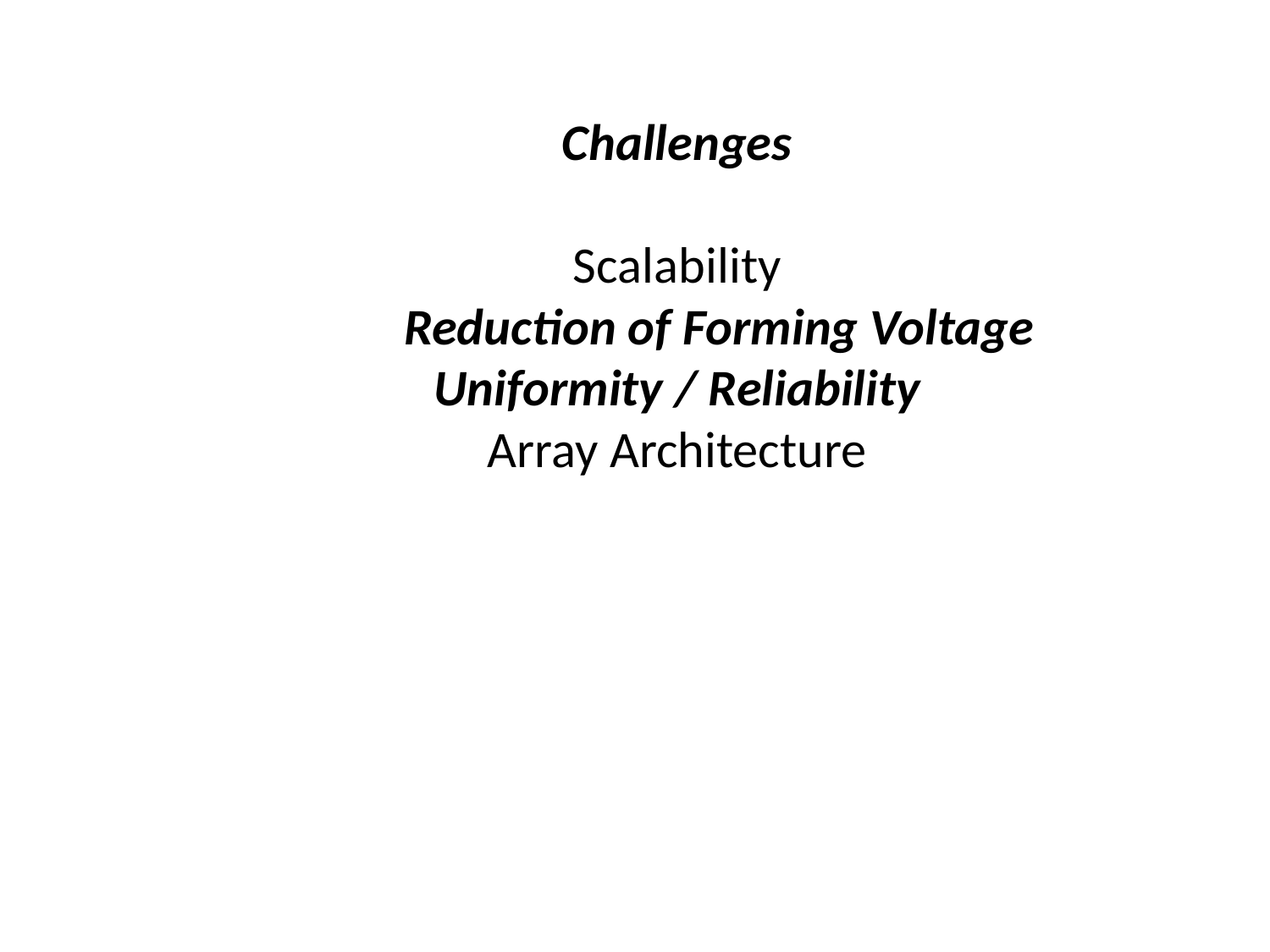

# Challenges Scalability Reduction of Forming Voltage Uniformity / Reliability Array Architecture